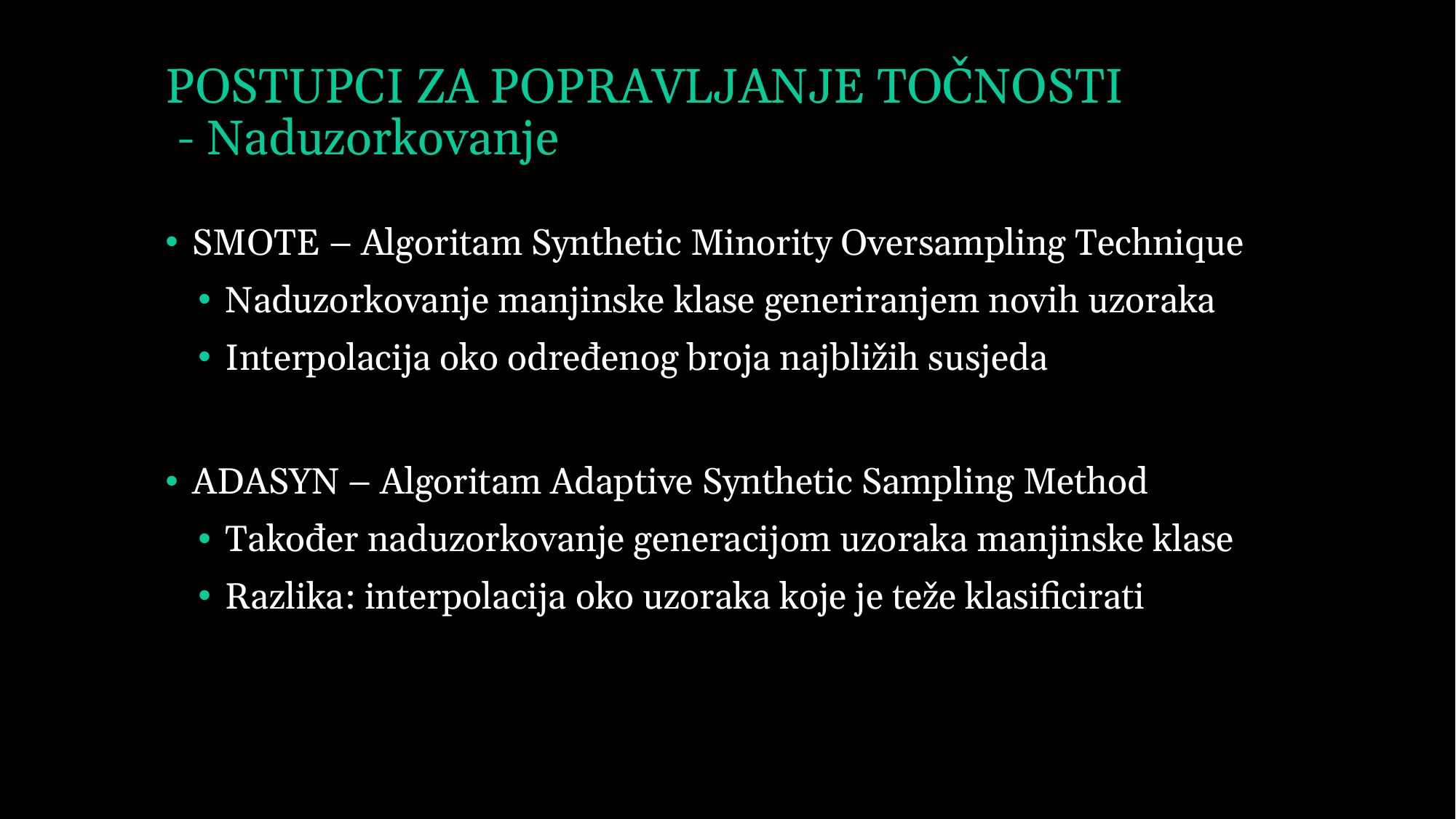

# POSTUPCI ZA POPRAVLJANJE TOČNOSTI - Naduzorkovanje
SMOTE – Algoritam Synthetic Minority Oversampling Technique
Naduzorkovanje manjinske klase generiranjem novih uzoraka
Interpolacija oko određenog broja najbližih susjeda

ADASYN – Algoritam Adaptive Synthetic Sampling Method
Također naduzorkovanje generacijom uzoraka manjinske klase
Razlika: interpolacija oko uzoraka koje je teže klasificirati